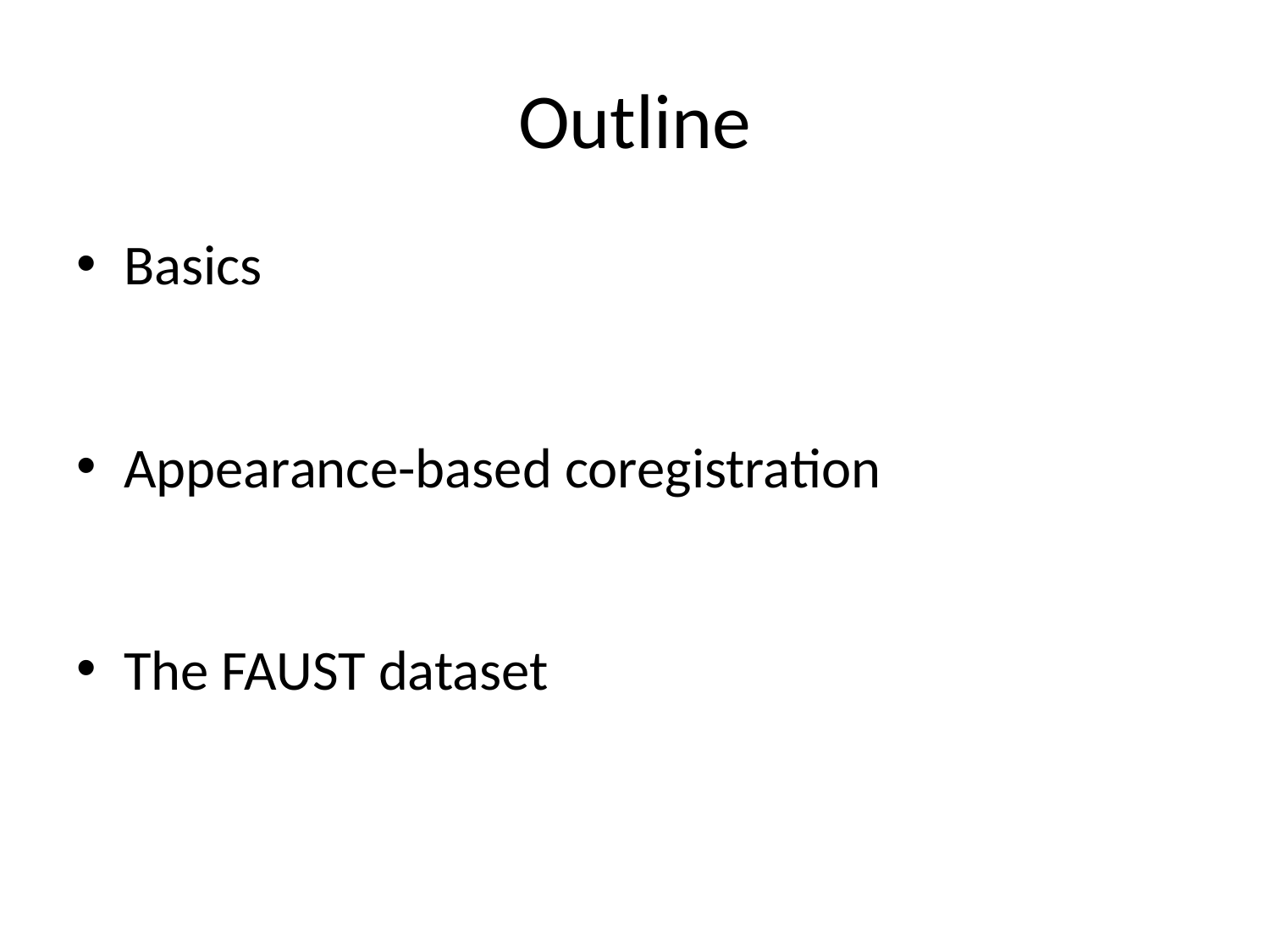

Outline
Basics

Appearance-based coregistration

The FAUST dataset